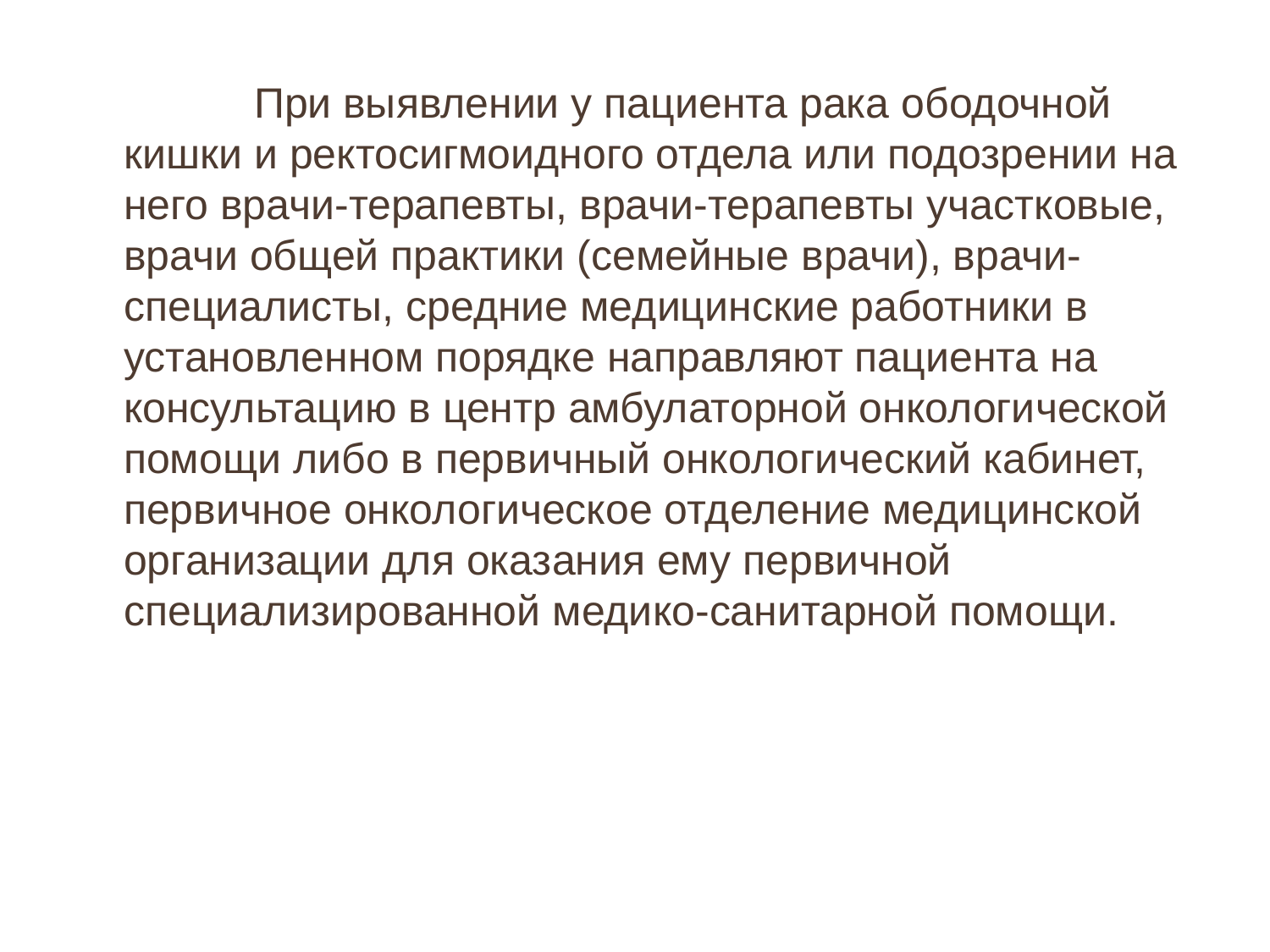

# При выявлении у пациента рака ободочной кишки и ректосигмоидного отдела или подозрении на него врачи-терапевты, врачи-терапевты участковые, врачи общей практики (семейные врачи), врачи-специалисты, средние медицинские работники в установленном порядке направляют пациента на консультацию в центр амбулаторной онкологической помощи либо в первичный онкологический кабинет, первичное онкологическое отделение медицинской организации для оказания ему первичной специализированной медико-санитарной помощи.